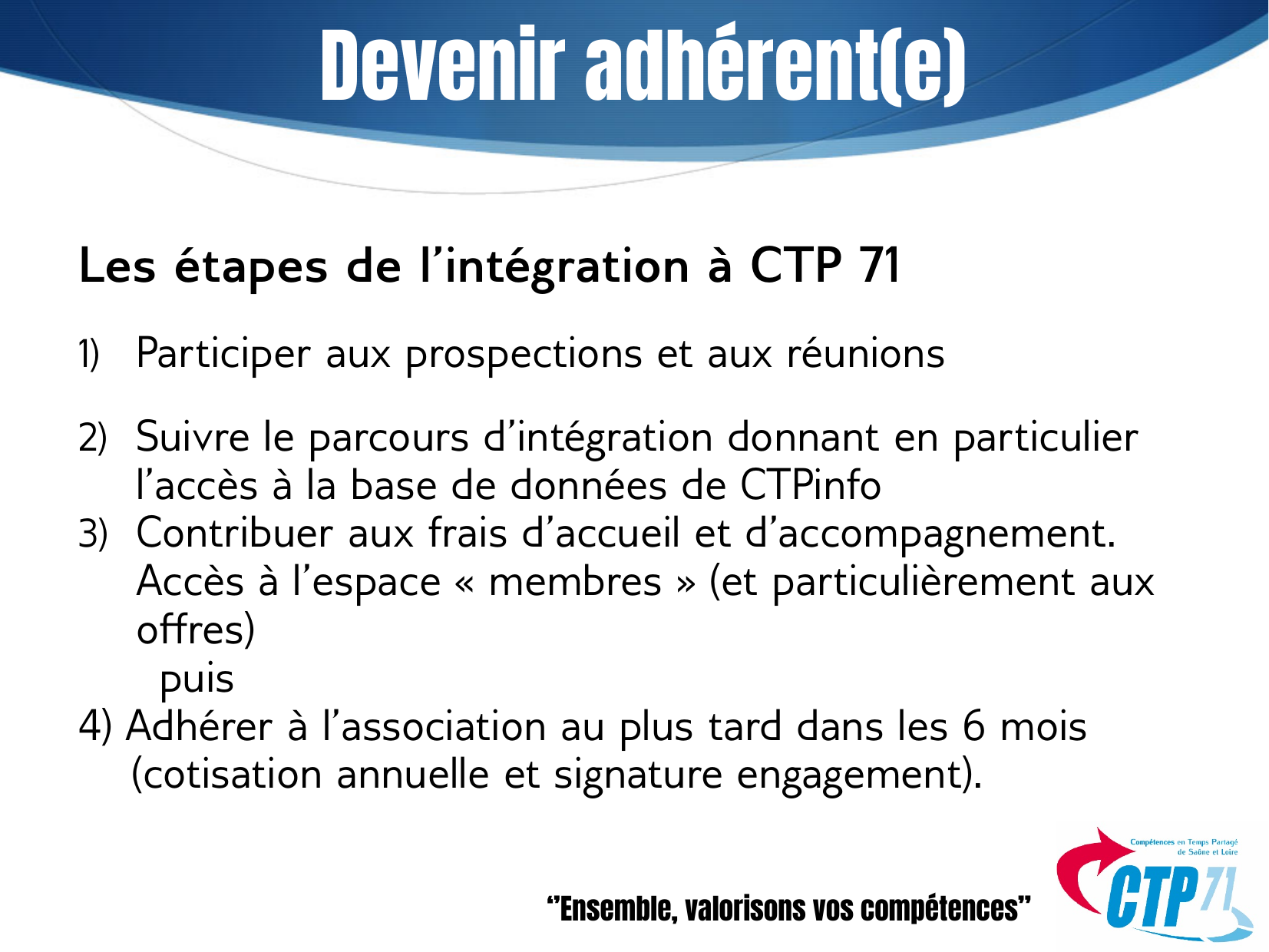

Devenir adhérent(e)
Les étapes de l’intégration à CTP 71
Participer aux prospections et aux réunions
Suivre le parcours d’intégration donnant en particulier l’accès à la base de données de CTPinfo
Contribuer aux frais d’accueil et d’accompagnement. Accès à l’espace « membres » (et particulièrement aux offres)
      puis
4) Adhérer à l’association au plus tard dans les 6 mois
    (cotisation annuelle et signature engagement).